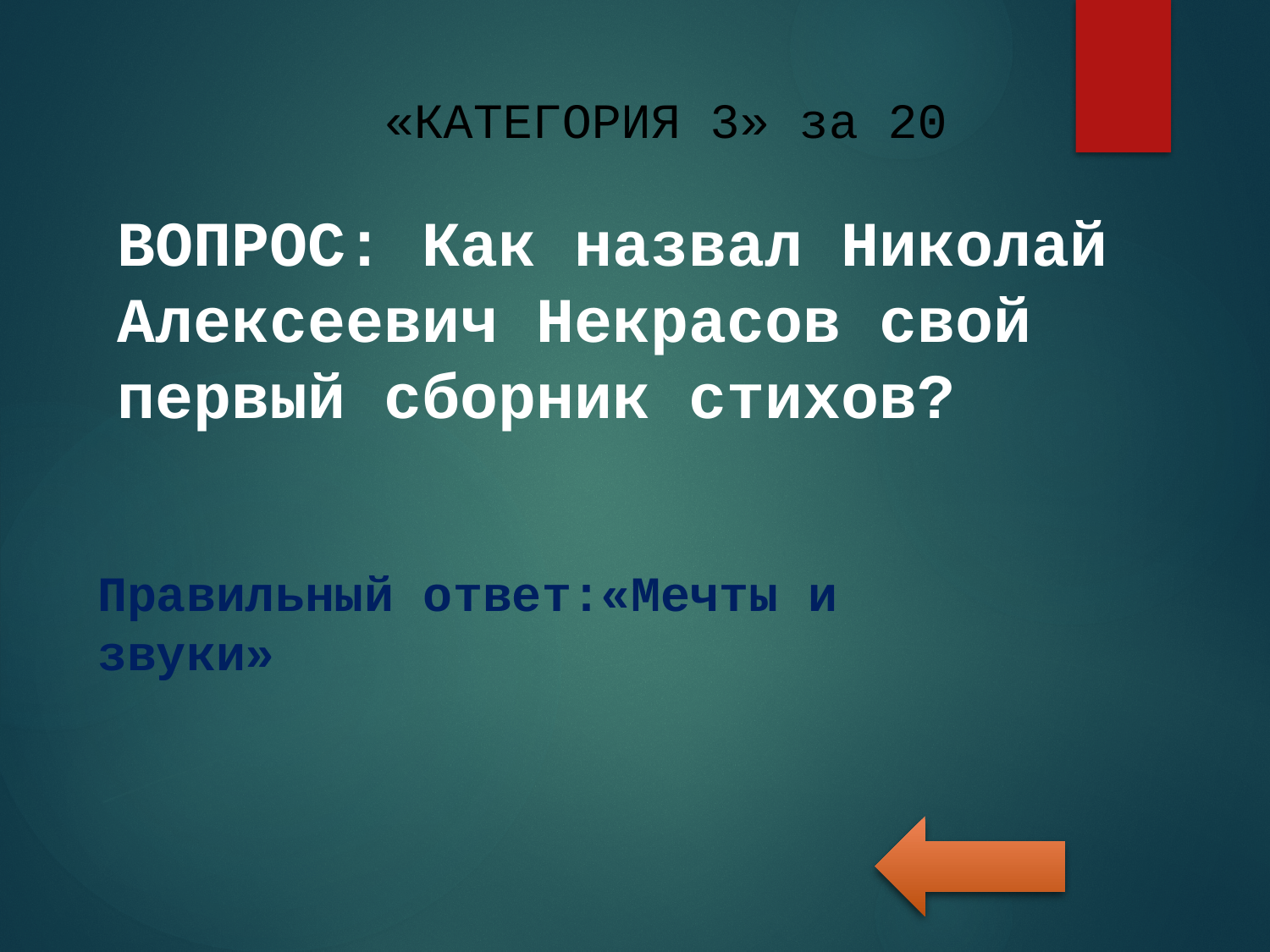

# «КАТЕГОРИЯ 3» за 20
ВОПРОС: Как назвал Николай Алексеевич Некрасов свой первый сборник стихов?
Правильный ответ:«Мечты и звуки»